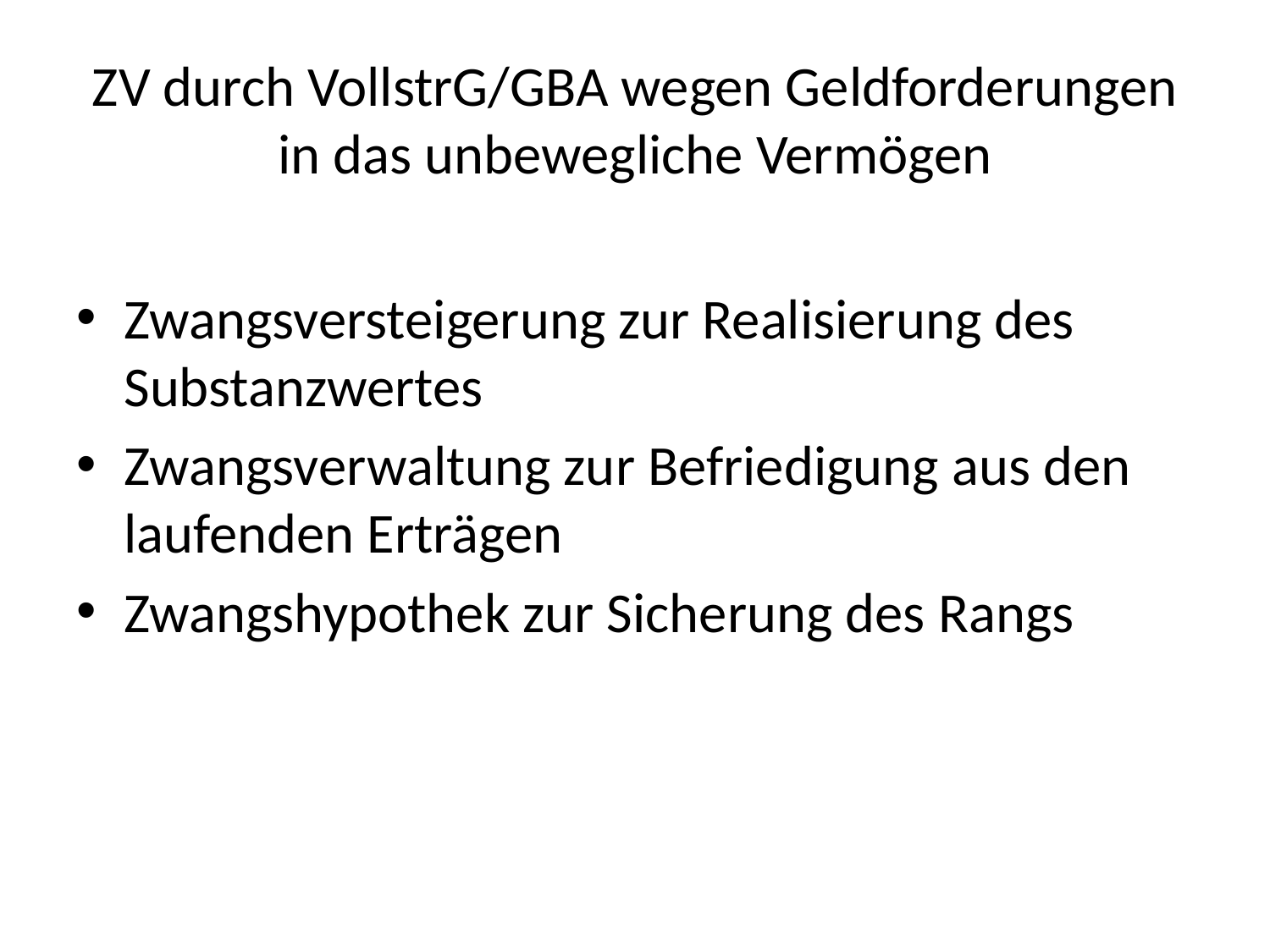

# ZV durch VollstrG/GBA wegen Geldforderungen in das unbewegliche Vermögen
Zwangsversteigerung zur Realisierung des Substanzwertes
Zwangsverwaltung zur Befriedigung aus den laufenden Erträgen
Zwangshypothek zur Sicherung des Rangs